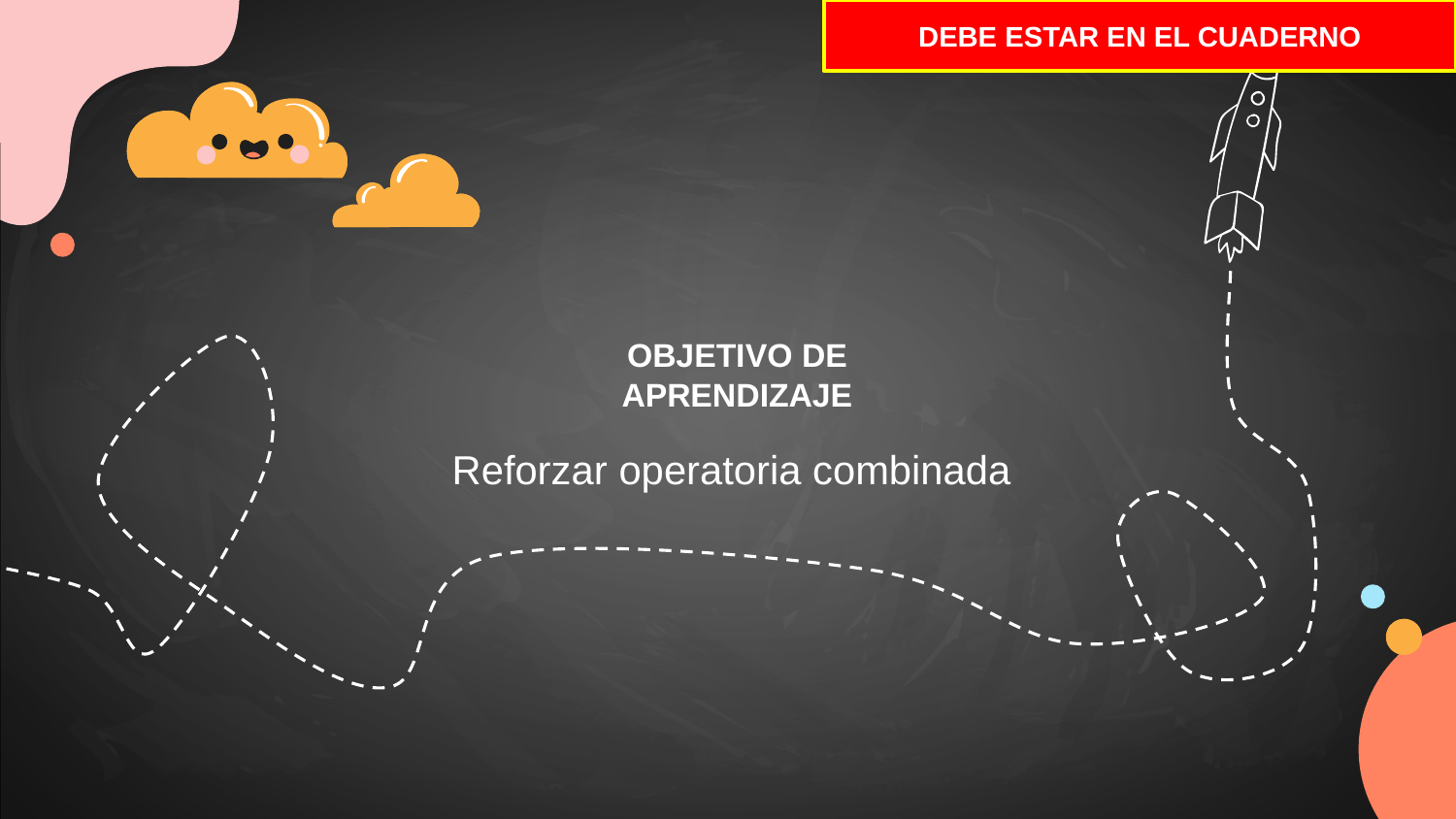

DEBE ESTAR EN EL CUADERNO
# OBJETIVO DE APRENDIZAJE
Reforzar operatoria combinada